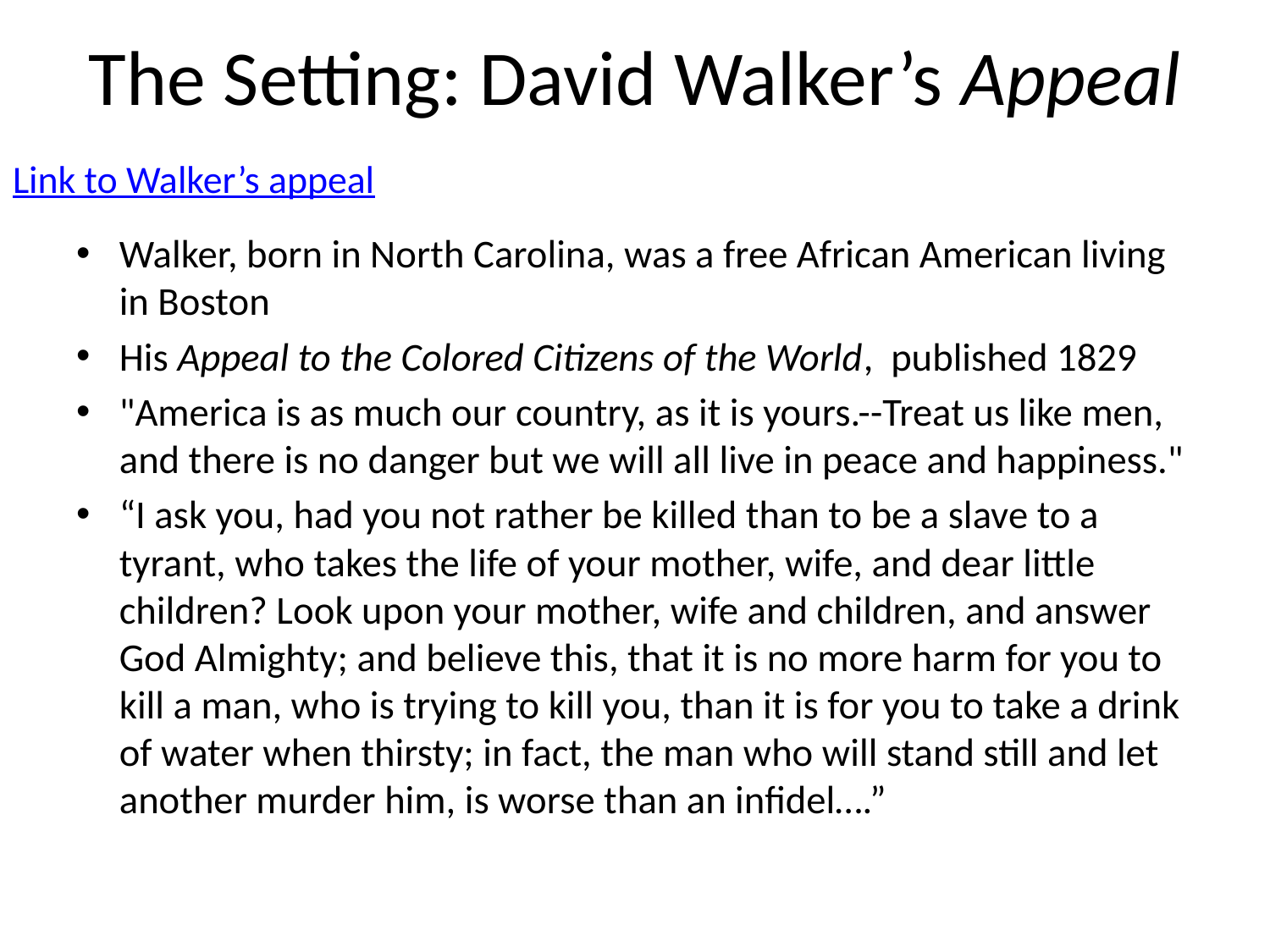

# The Setting: David Walker’s Appeal
Link to Walker’s appeal
Walker, born in North Carolina, was a free African American living in Boston
His Appeal to the Colored Citizens of the World,  published 1829
"America is as much our country, as it is yours.--Treat us like men, and there is no danger but we will all live in peace and happiness."
“I ask you, had you not rather be killed than to be a slave to a tyrant, who takes the life of your mother, wife, and dear little children? Look upon your mother, wife and children, and answer God Almighty; and believe this, that it is no more harm for you to kill a man, who is trying to kill you, than it is for you to take a drink of water when thirsty; in fact, the man who will stand still and let another murder him, is worse than an infidel….”